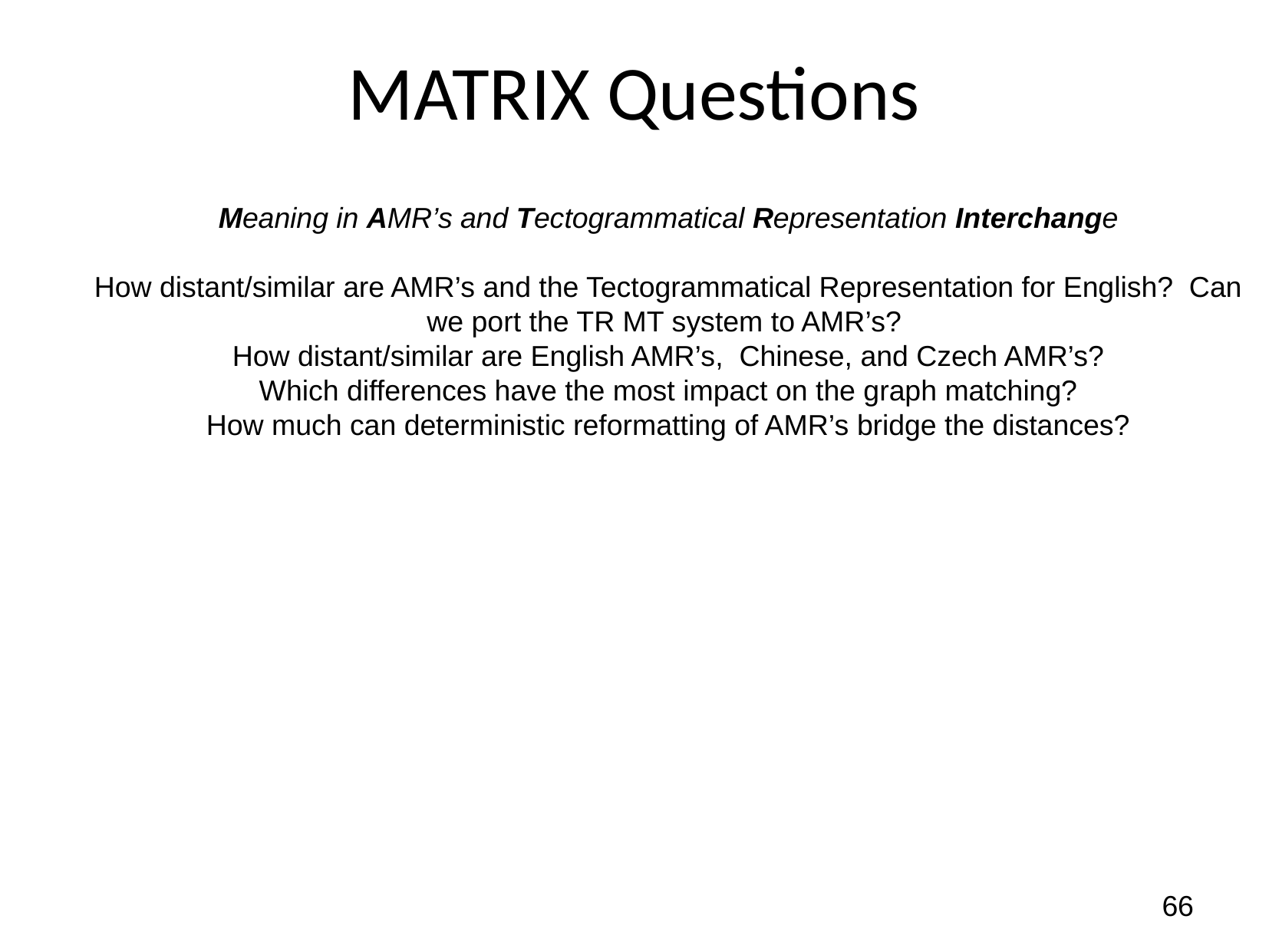

MATRIX Questions
Meaning in AMR’s and Tectogrammatical Representation Interchange

How distant/similar are AMR’s and the Tectogrammatical Representation for English?  Can we port the TR MT system to AMR’s?
How distant/similar are English AMR’s,  Chinese, and Czech AMR’s?
Which differences have the most impact on the graph matching?
How much can deterministic reformatting of AMR’s bridge the distances?

66